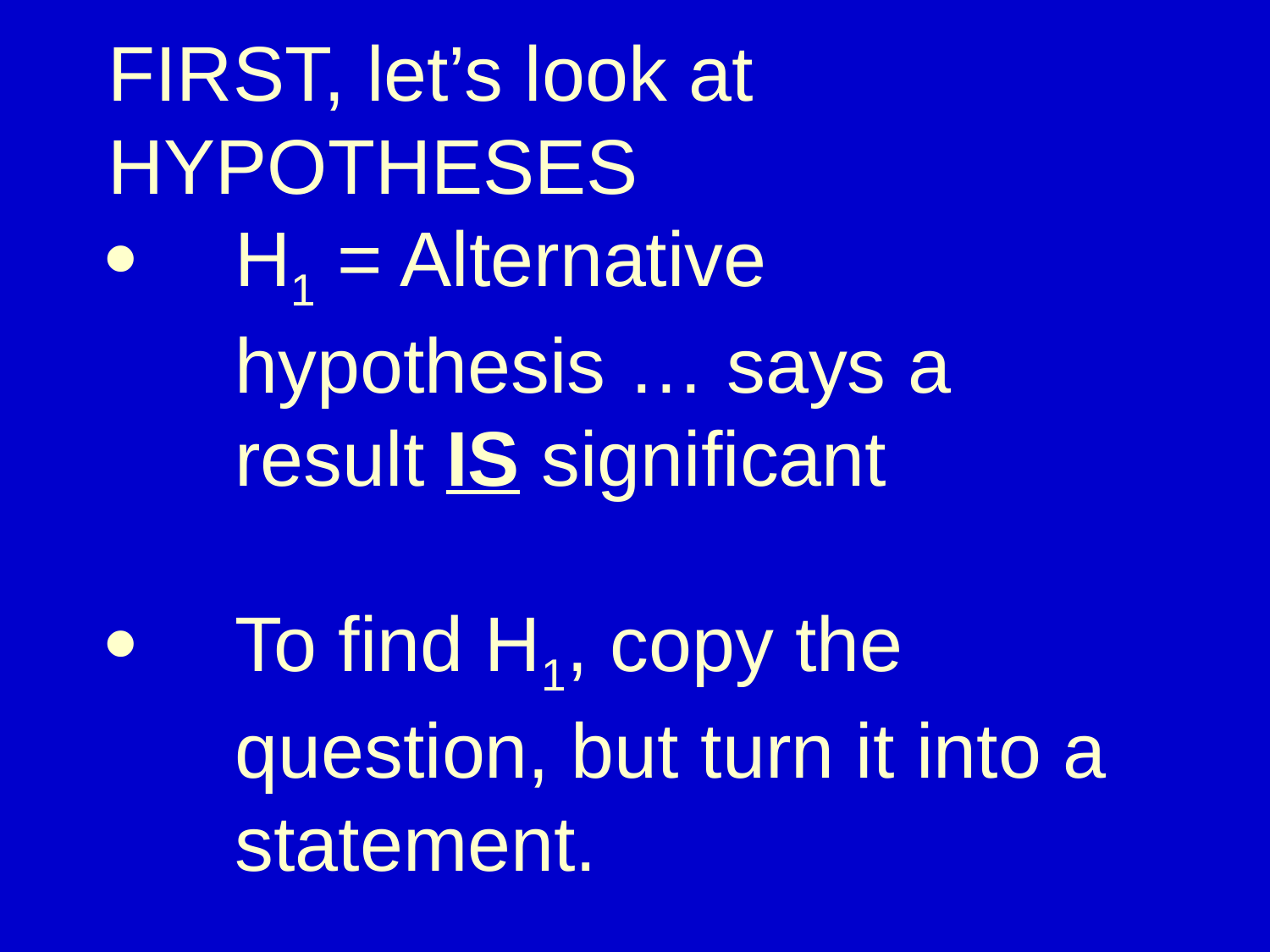

# FIRST, let’s look at HYPOTHESES •	H1 = Alternative hypothesis … says a result IS significant •	To find H1, copy the question, but turn it into a statement.